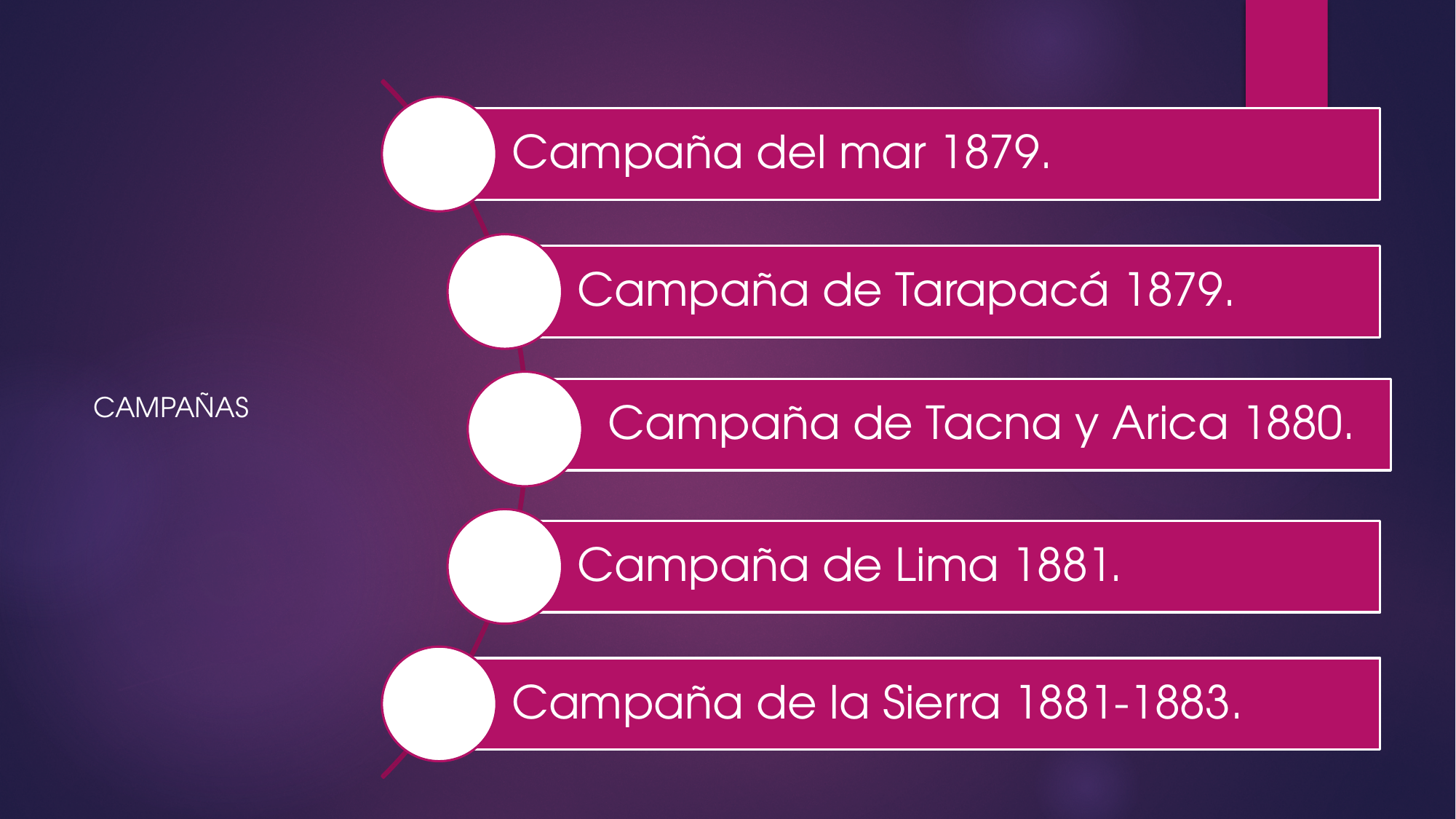

Campaña del mar 1879.
Campaña de Tarapacá 1879.
Campaña de Tacna y Arica 1880.
Campaña de Lima 1881.
Campaña de la Sierra 1881-1883.
CAMPAÑAS